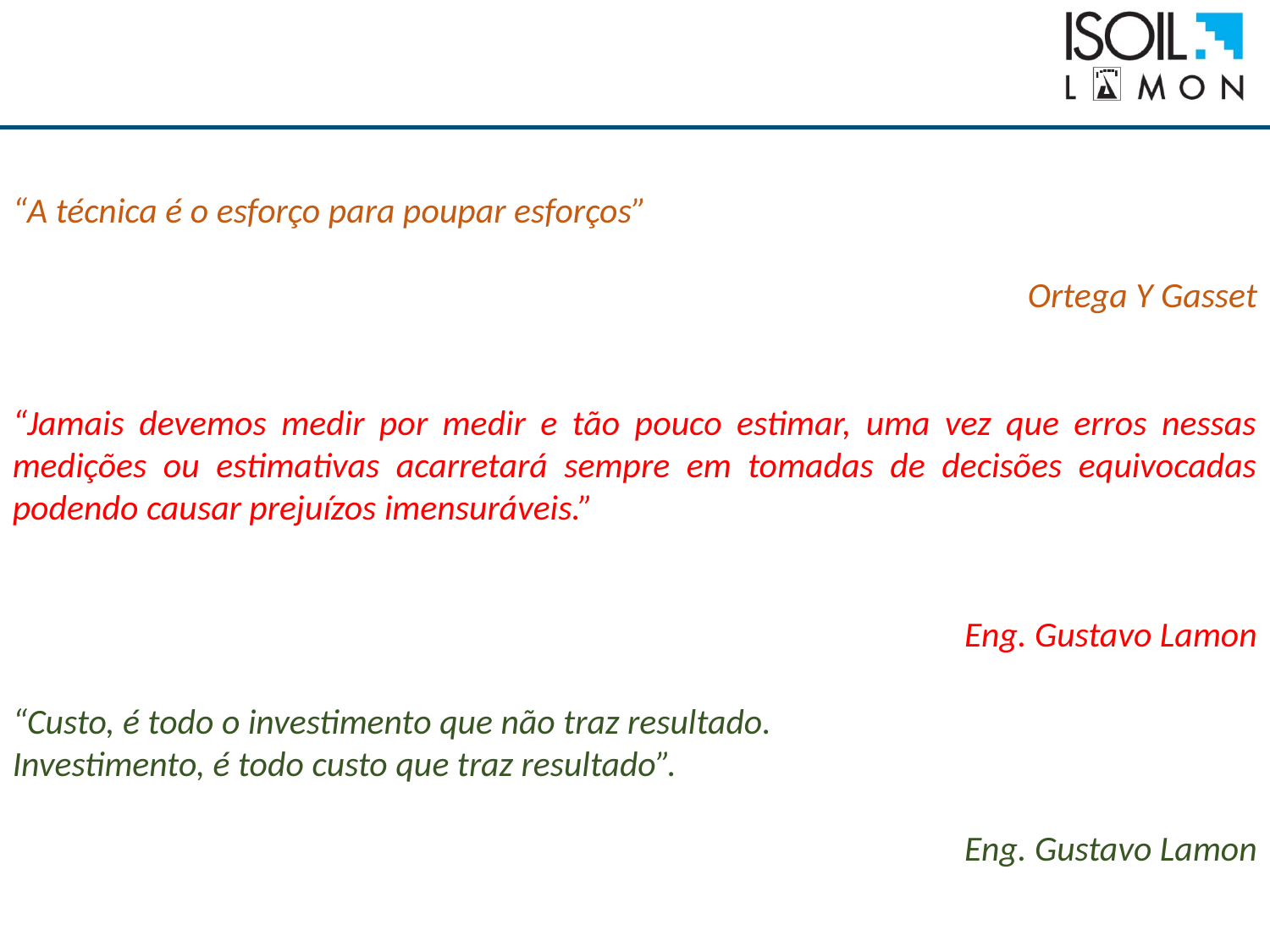

“A técnica é o esforço para poupar esforços”

Ortega Y Gasset

“Jamais devemos medir por medir e tão pouco estimar, uma vez que erros nessas medições ou estimativas acarretará sempre em tomadas de decisões equivocadas podendo causar prejuízos imensuráveis.”

  Eng. Gustavo Lamon
“Custo, é todo o investimento que não traz resultado.
Investimento, é todo custo que traz resultado”.

Eng. Gustavo Lamon